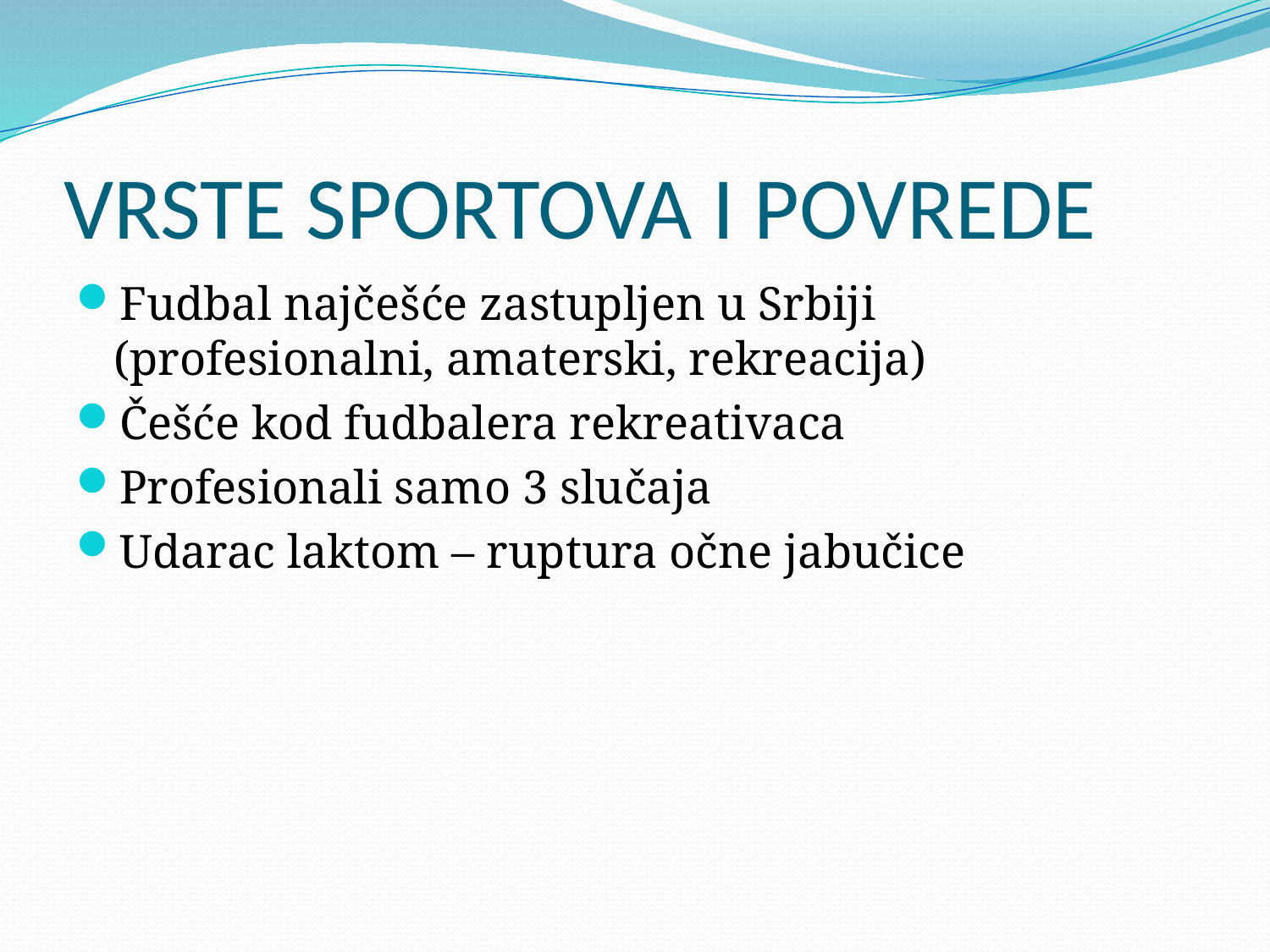

# VRSTE SPORTOVA I POVREDE
Fudbal najčešće zastupljen u Srbiji (profesionalni, amaterski, rekreacija)
Češće kod fudbalera rekreativaca
Profesionali samo 3 slučaja
Udarac laktom – ruptura očne jabučice